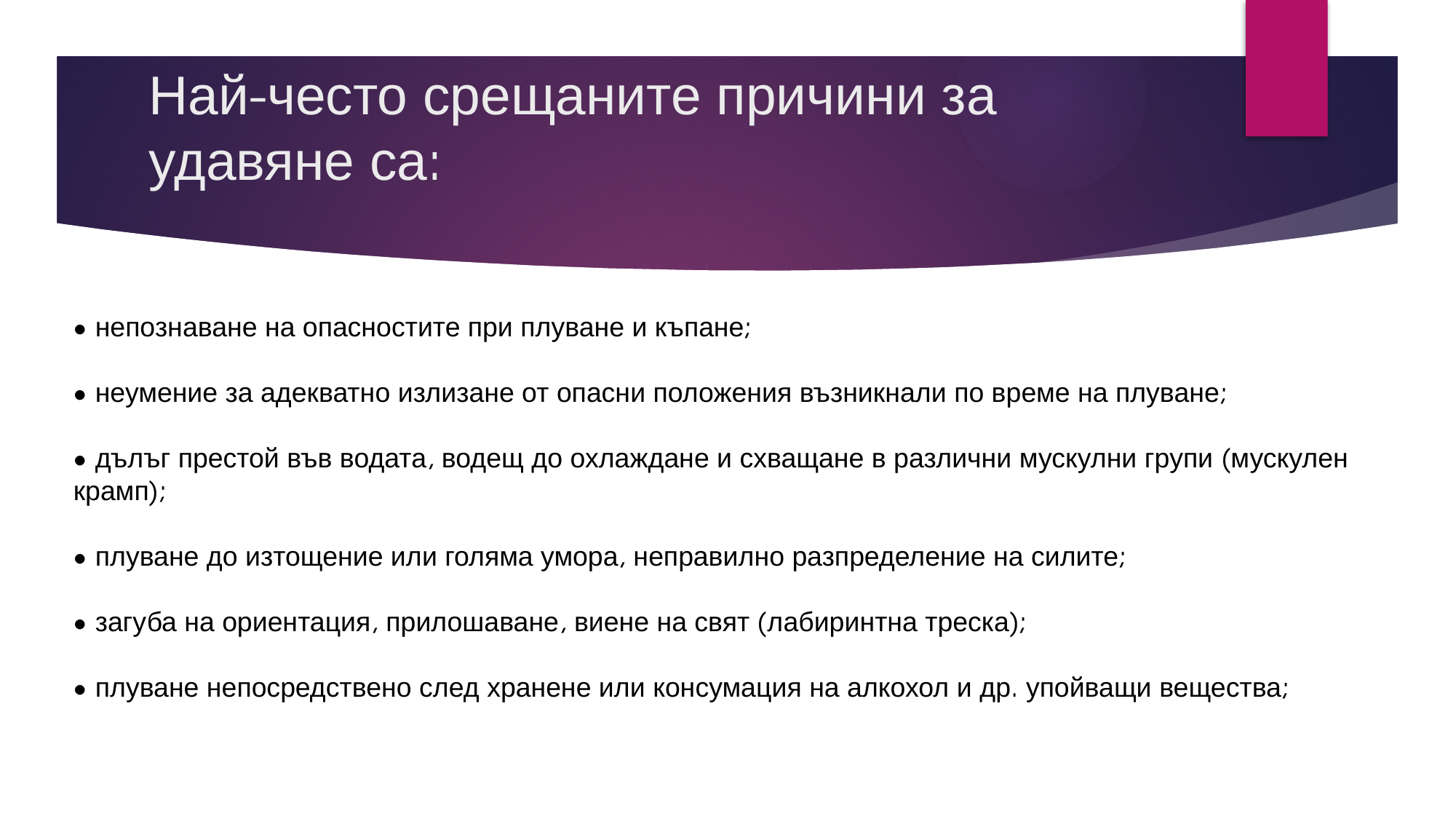

# Най-често срещаните причини за удавяне са:
• непознаване на опасностите при плуване и къпане;

• неумение за адекватно излизане от опасни положения възникнали по време на плуване;

• дълъг престой във водата, водещ до охлаждане и схващане в различни мускулни групи (мускулен крамп);

• плуване до изтощение или голяма умора, неправилно разпределение на силите;

• загуба на ориентация, прилошаване, виене на свят (лабиринтна треска);

• плуване непосредствено след хранене или консумация на алкохол и др. упойващи вещества;